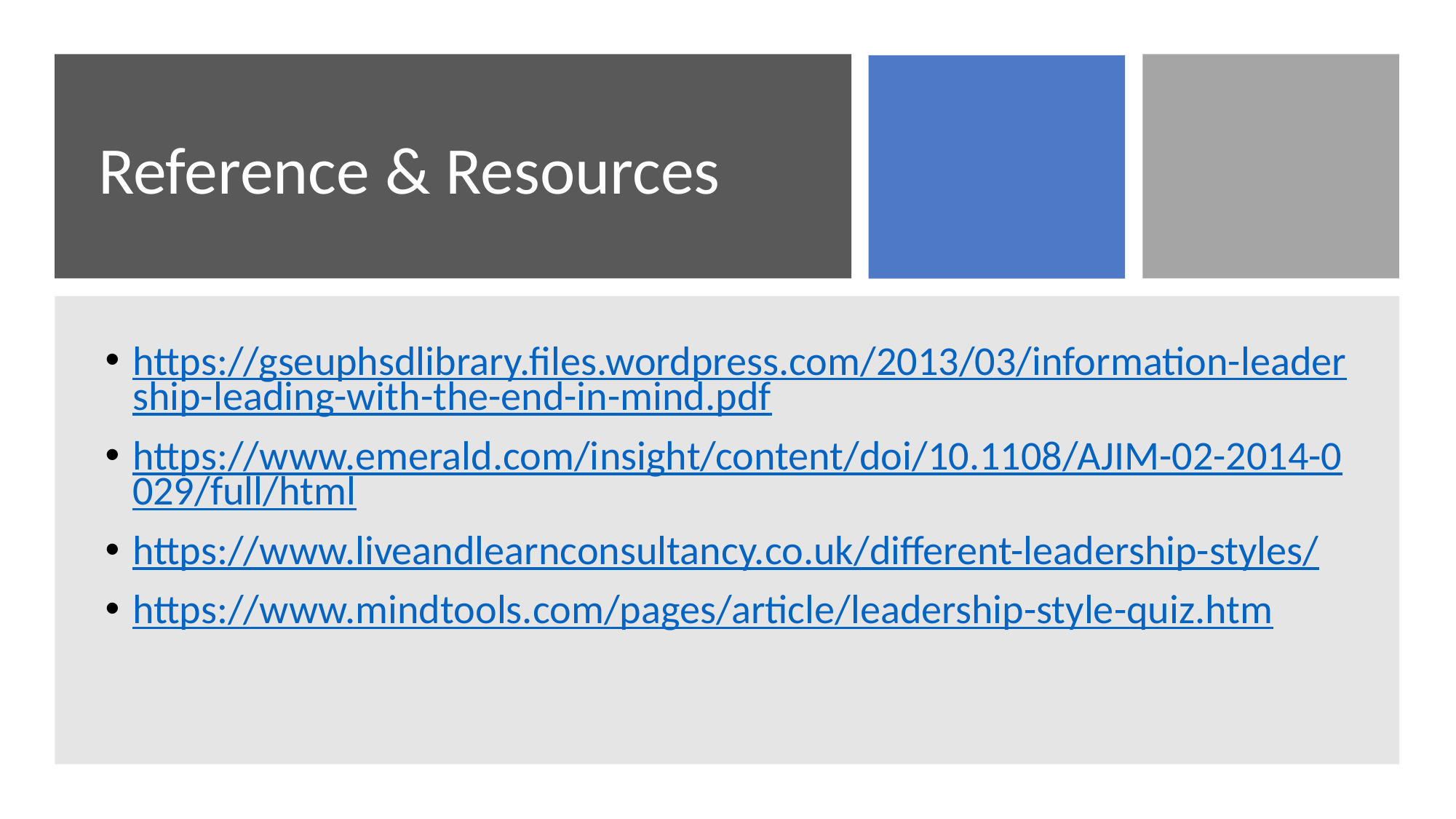

# Reference & Resources

https://gseuphsdlibrary.files.wordpress.com/2013/03/information-leadership-leading-with-the-end-in-mind.pdf
https://www.emerald.com/insight/content/doi/10.1108/AJIM-02-2014-0029/full/html
https://www.liveandlearnconsultancy.co.uk/different-leadership-styles/
https://www.mindtools.com/pages/article/leadership-style-quiz.htm